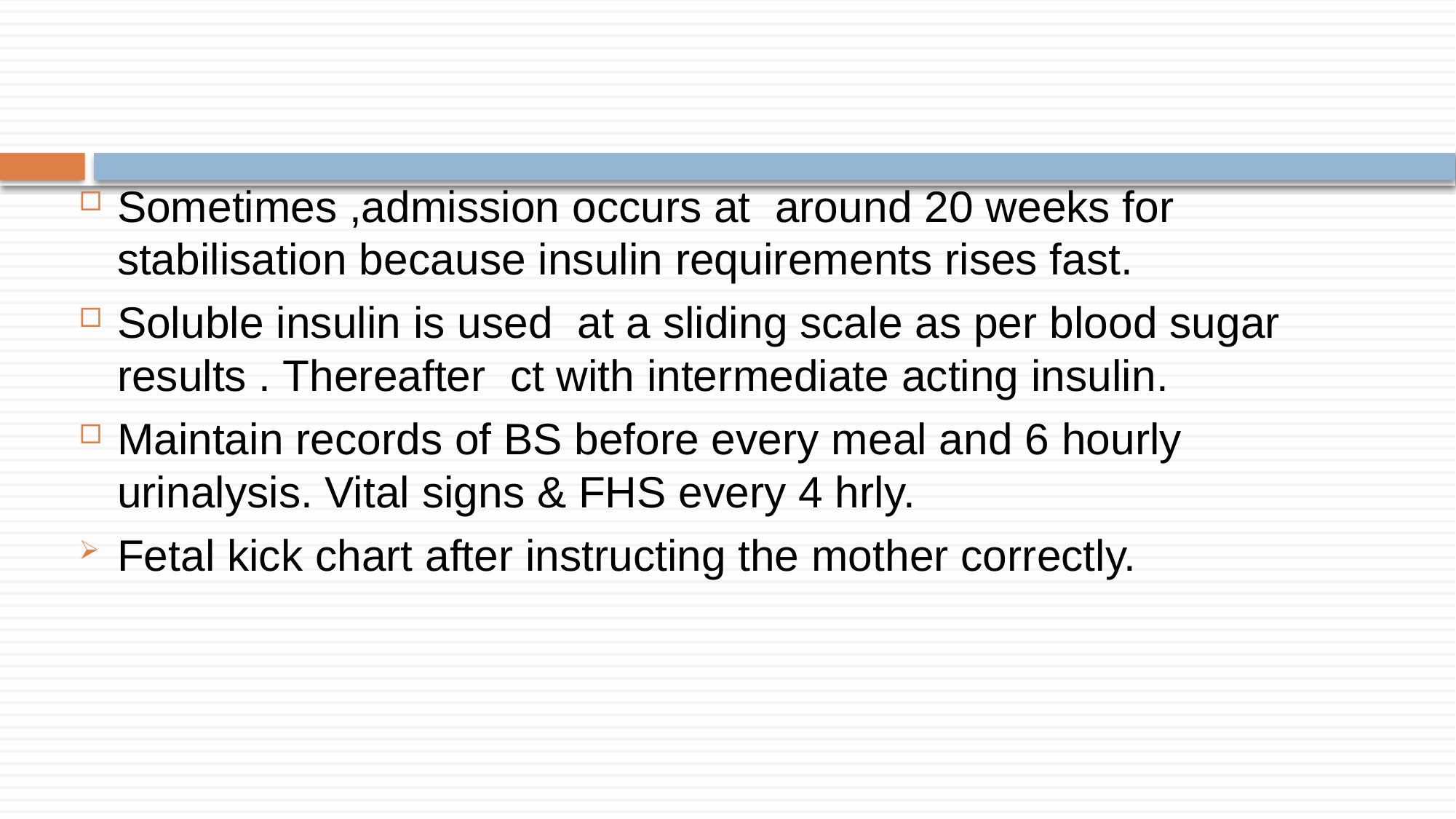

Sometimes ,admission occurs at  around 20 weeks for stabilisation because insulin requirements rises fast.
Soluble insulin is used  at a sliding scale as per blood sugar results . Thereafter  ct with intermediate acting insulin.
Maintain records of BS before every meal and 6 hourly urinalysis. Vital signs & FHS every 4 hrly.
Fetal kick chart after instructing the mother correctly.